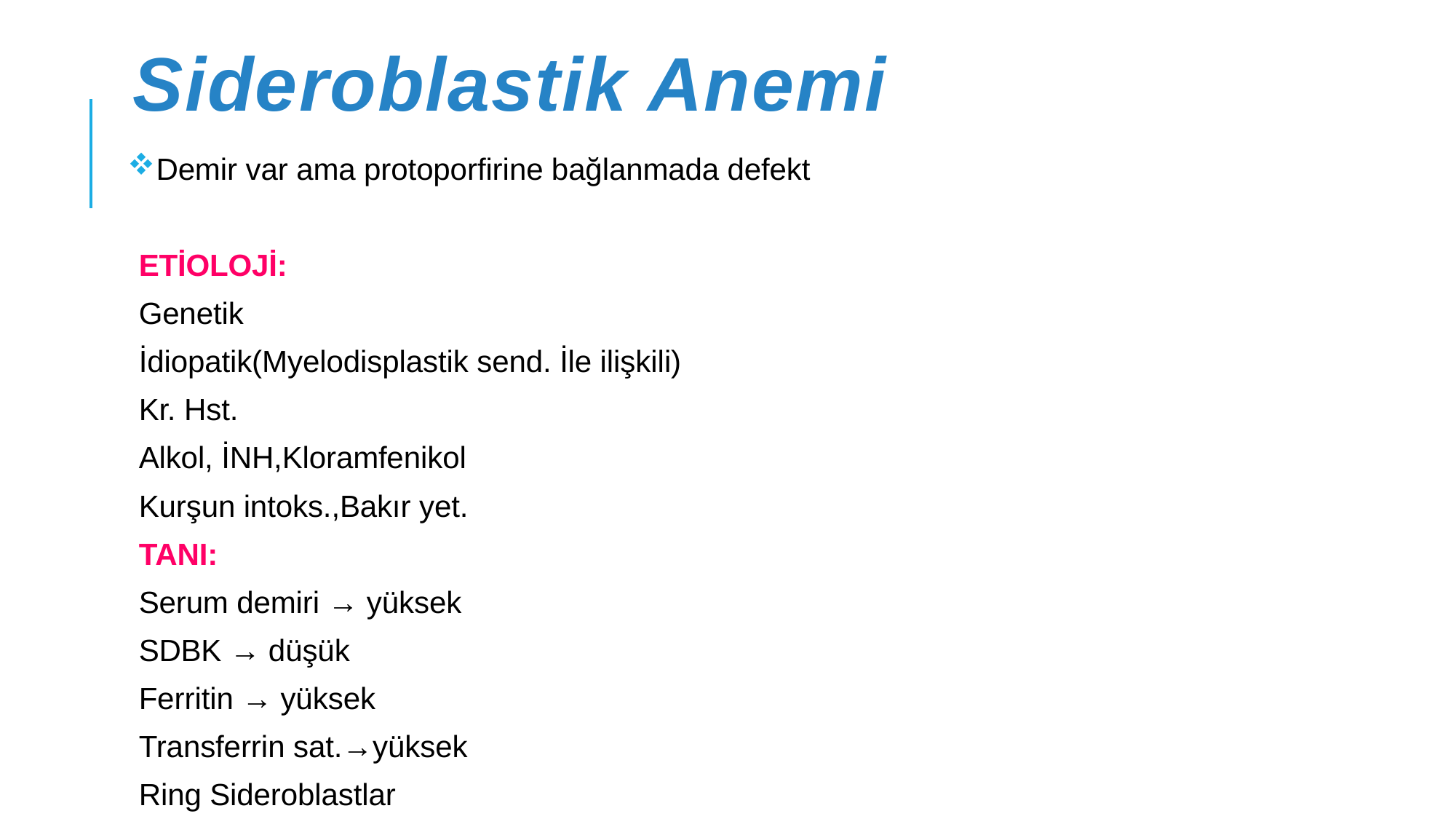

# Sideroblastik Anemi
 Demir var ama protoporfirine bağlanmada defekt

ETİOLOJİ:
Genetik
İdiopatik(Myelodisplastik send. İle ilişkili)
Kr. Hst.
Alkol, İNH,Kloramfenikol
Kurşun intoks.,Bakır yet.
TANI:
Serum demiri → yüksek
SDBK → düşük
Ferritin → yüksek
Transferrin sat.→yüksek
Ring Sideroblastlar